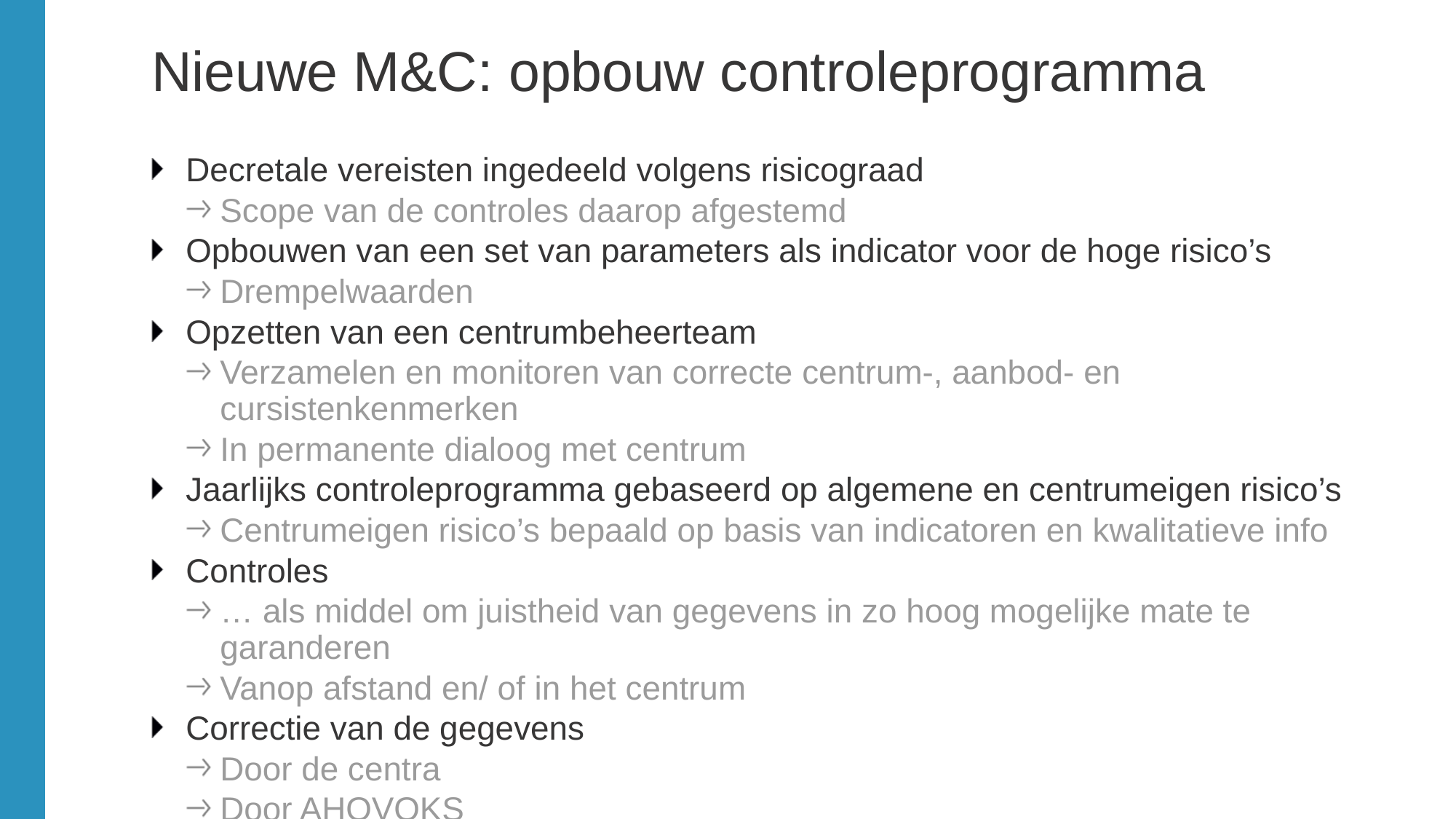

# Nieuwe M&C: opbouw controleprogramma
Decretale vereisten ingedeeld volgens risicograad
Scope van de controles daarop afgestemd
Opbouwen van een set van parameters als indicator voor de hoge risico’s
Drempelwaarden
Opzetten van een centrumbeheerteam
Verzamelen en monitoren van correcte centrum-, aanbod- en cursistenkenmerken
In permanente dialoog met centrum
Jaarlijks controleprogramma gebaseerd op algemene en centrumeigen risico’s
Centrumeigen risico’s bepaald op basis van indicatoren en kwalitatieve info
Controles
… als middel om juistheid van gegevens in zo hoog mogelijke mate te garanderen
Vanop afstand en/ of in het centrum
Correctie van de gegevens
Door de centra
Door AHOVOKS